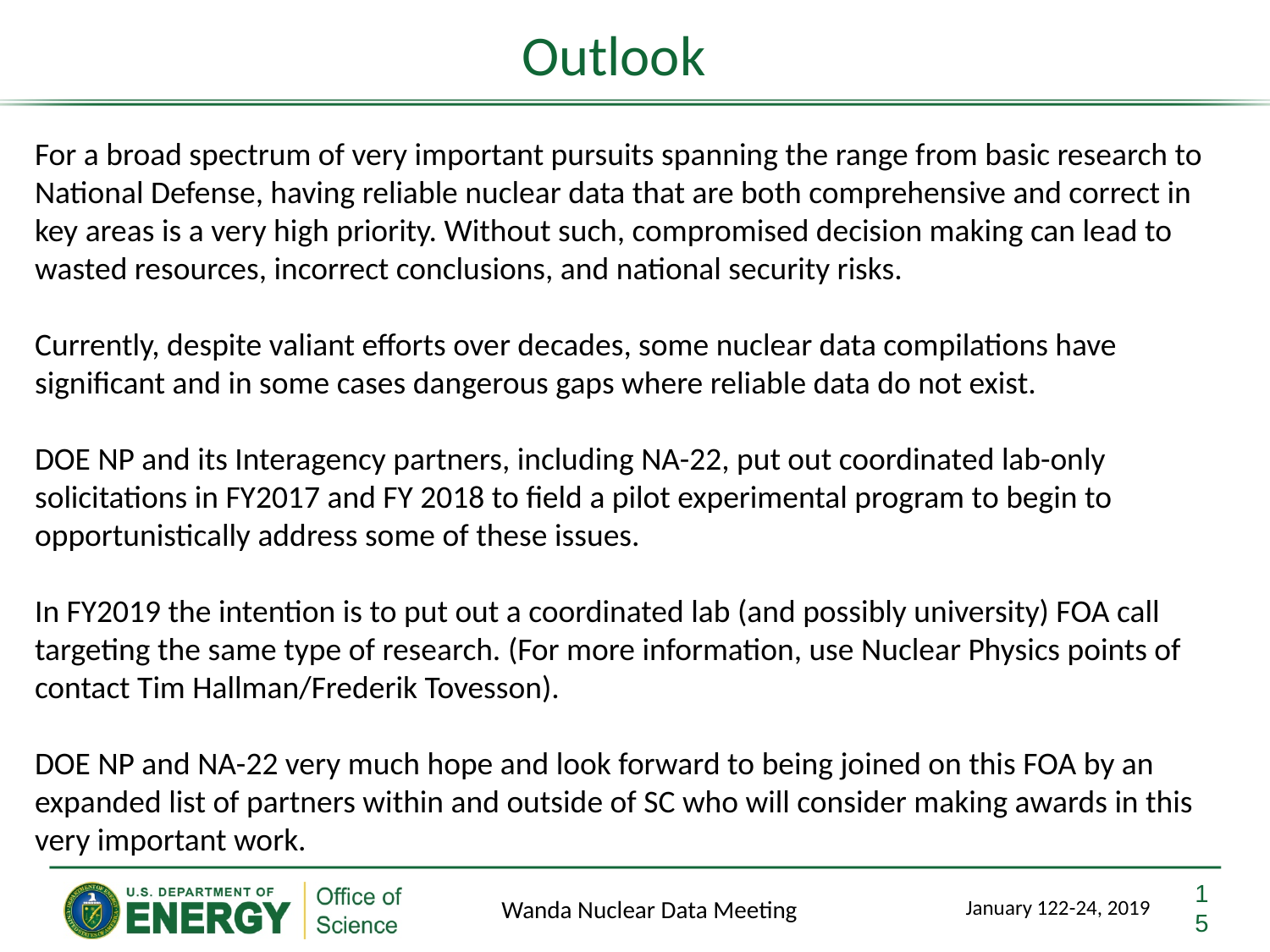

# Outlook
For a broad spectrum of very important pursuits spanning the range from basic research to National Defense, having reliable nuclear data that are both comprehensive and correct in key areas is a very high priority. Without such, compromised decision making can lead to wasted resources, incorrect conclusions, and national security risks.

Currently, despite valiant efforts over decades, some nuclear data compilations have significant and in some cases dangerous gaps where reliable data do not exist.

DOE NP and its Interagency partners, including NA-22, put out coordinated lab-only solicitations in FY2017 and FY 2018 to field a pilot experimental program to begin to opportunistically address some of these issues.

In FY2019 the intention is to put out a coordinated lab (and possibly university) FOA call targeting the same type of research. (For more information, use Nuclear Physics points of contact Tim Hallman/Frederik Tovesson).

DOE NP and NA-22 very much hope and look forward to being joined on this FOA by an expanded list of partners within and outside of SC who will consider making awards in this very important work.
15
Wanda Nuclear Data Meeting
January 122-24, 2019